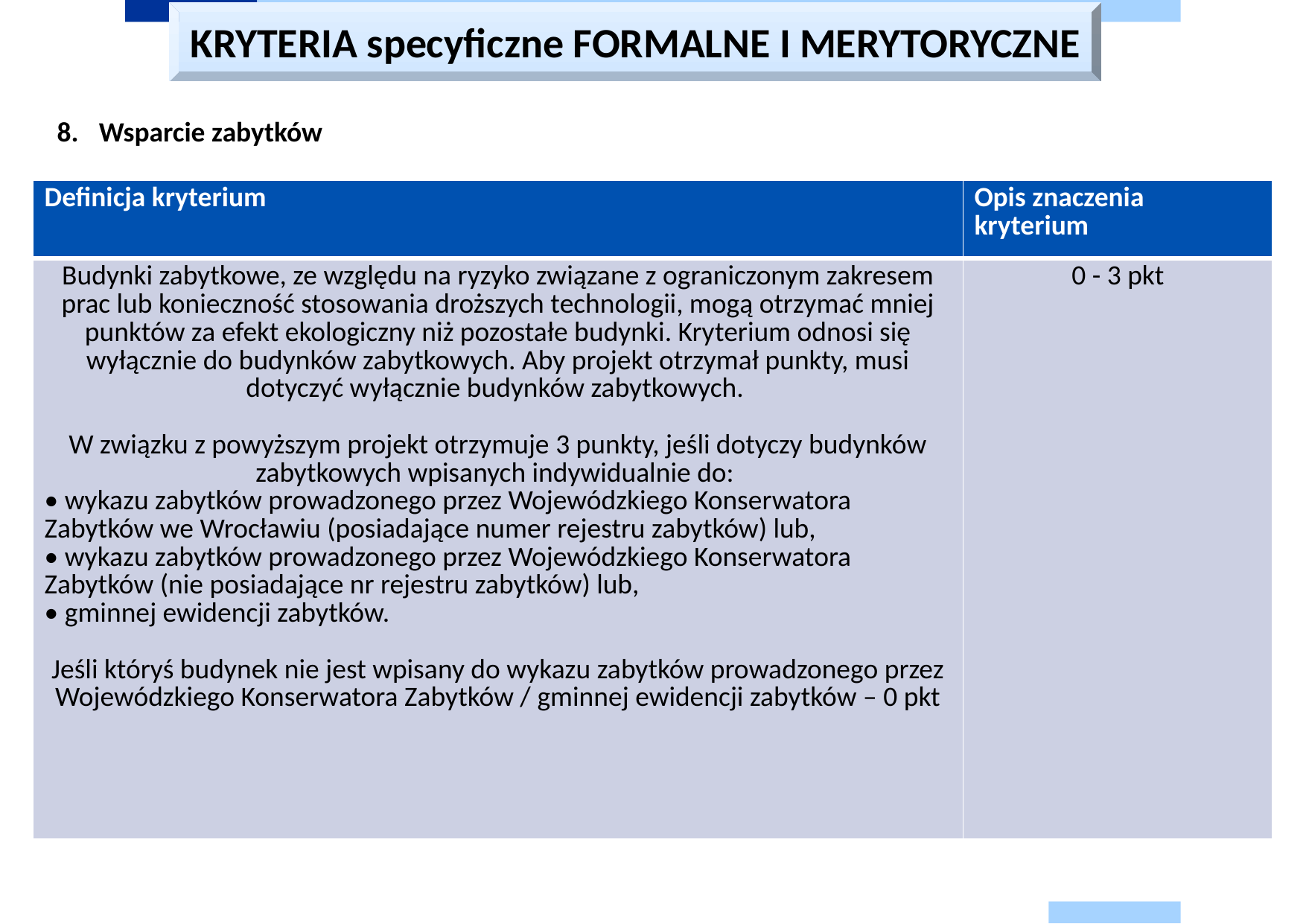

KRYTERIA specyficzne FORMALNE I MERYTORYCZNE
Wsparcie zabytków
| Definicja kryterium | Opis znaczenia kryterium |
| --- | --- |
| Budynki zabytkowe, ze względu na ryzyko związane z ograniczonym zakresem prac lub konieczność stosowania droższych technologii, mogą otrzymać mniej punktów za efekt ekologiczny niż pozostałe budynki. Kryterium odnosi się wyłącznie do budynków zabytkowych. Aby projekt otrzymał punkty, musi dotyczyć wyłącznie budynków zabytkowych. W związku z powyższym projekt otrzymuje 3 punkty, jeśli dotyczy budynków zabytkowych wpisanych indywidualnie do: • wykazu zabytków prowadzonego przez Wojewódzkiego Konserwatora Zabytków we Wrocławiu (posiadające numer rejestru zabytków) lub, • wykazu zabytków prowadzonego przez Wojewódzkiego Konserwatora Zabytków (nie posiadające nr rejestru zabytków) lub, • gminnej ewidencji zabytków. Jeśli któryś budynek nie jest wpisany do wykazu zabytków prowadzonego przez Wojewódzkiego Konserwatora Zabytków / gminnej ewidencji zabytków – 0 pkt | 0 - 3 pkt |